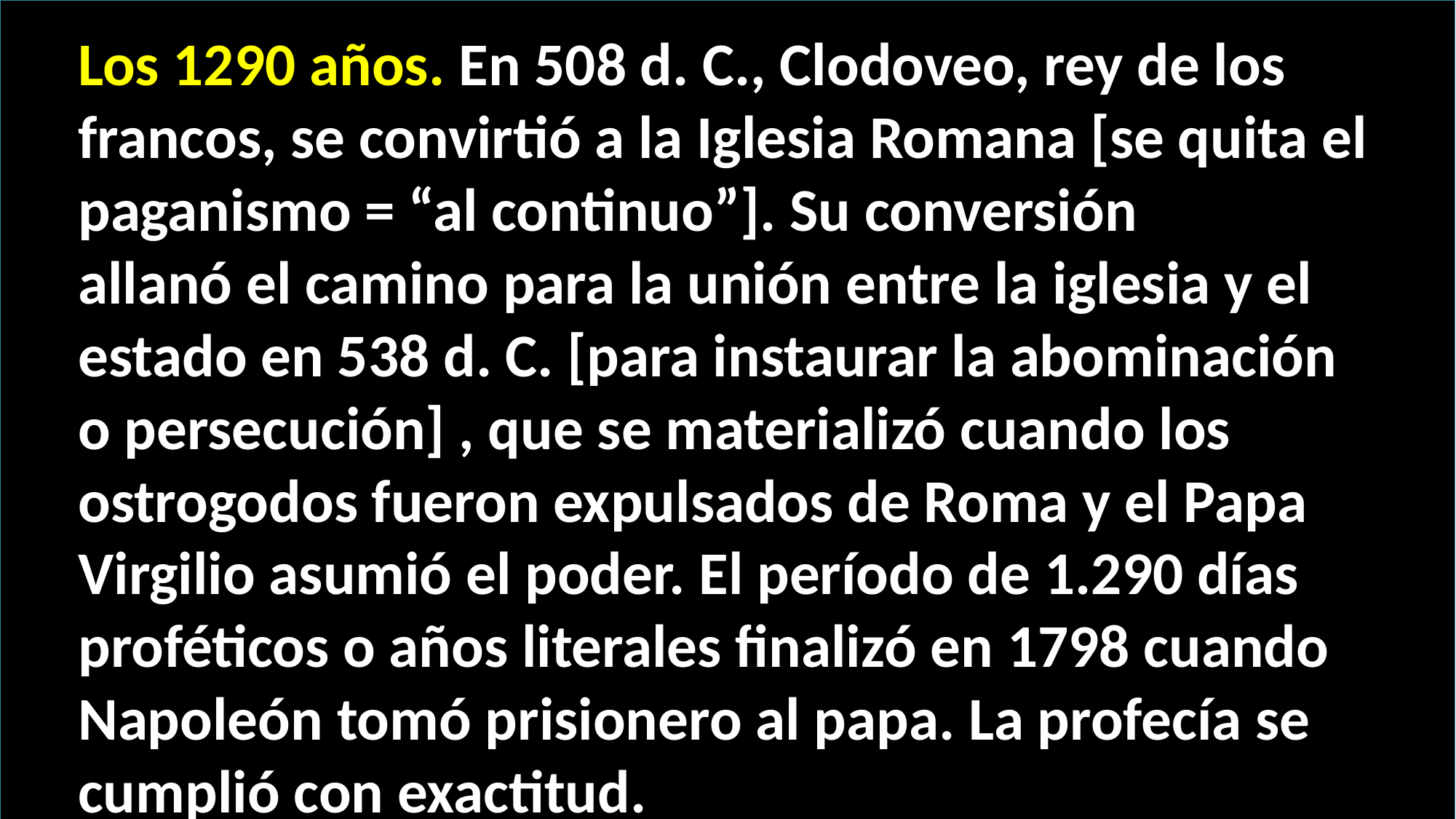

Los 1290 años. En 508 d. C., Clodoveo, rey de los francos, se convirtió a la Iglesia Romana [se quita el paganismo = “al continuo”]. Su conversión
allanó el camino para la unión entre la iglesia y el estado en 538 d. C. [para instaurar la abominación o persecución] , que se materializó cuando los ostrogodos fueron expulsados de Roma y el Papa Virgilio asumió el poder. El período de 1.290 días proféticos o años literales finalizó en 1798 cuando Napoleón tomó prisionero al papa. La profecía se cumplió con exactitud.